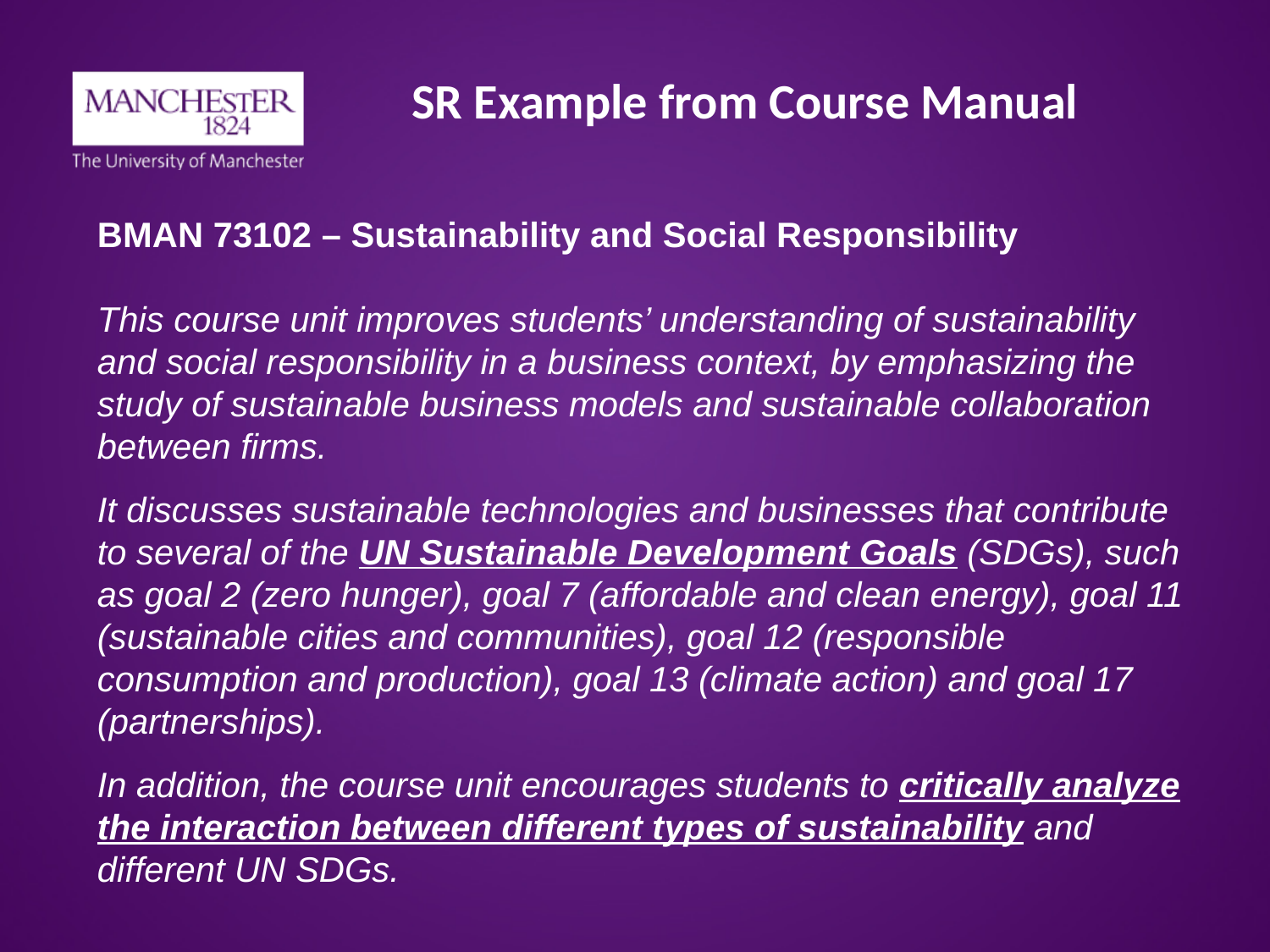

# SR Example from Course Manual
BMAN 73102 – Sustainability and Social Responsibility

This course unit improves students’ understanding of sustainability and social responsibility in a business context, by emphasizing the study of sustainable business models and sustainable collaboration between firms.
It discusses sustainable technologies and businesses that contribute to several of the UN Sustainable Development Goals (SDGs), such as goal 2 (zero hunger), goal 7 (affordable and clean energy), goal 11 (sustainable cities and communities), goal 12 (responsible consumption and production), goal 13 (climate action) and goal 17 (partnerships).
In addition, the course unit encourages students to critically analyze the interaction between different types of sustainability and different UN SDGs.